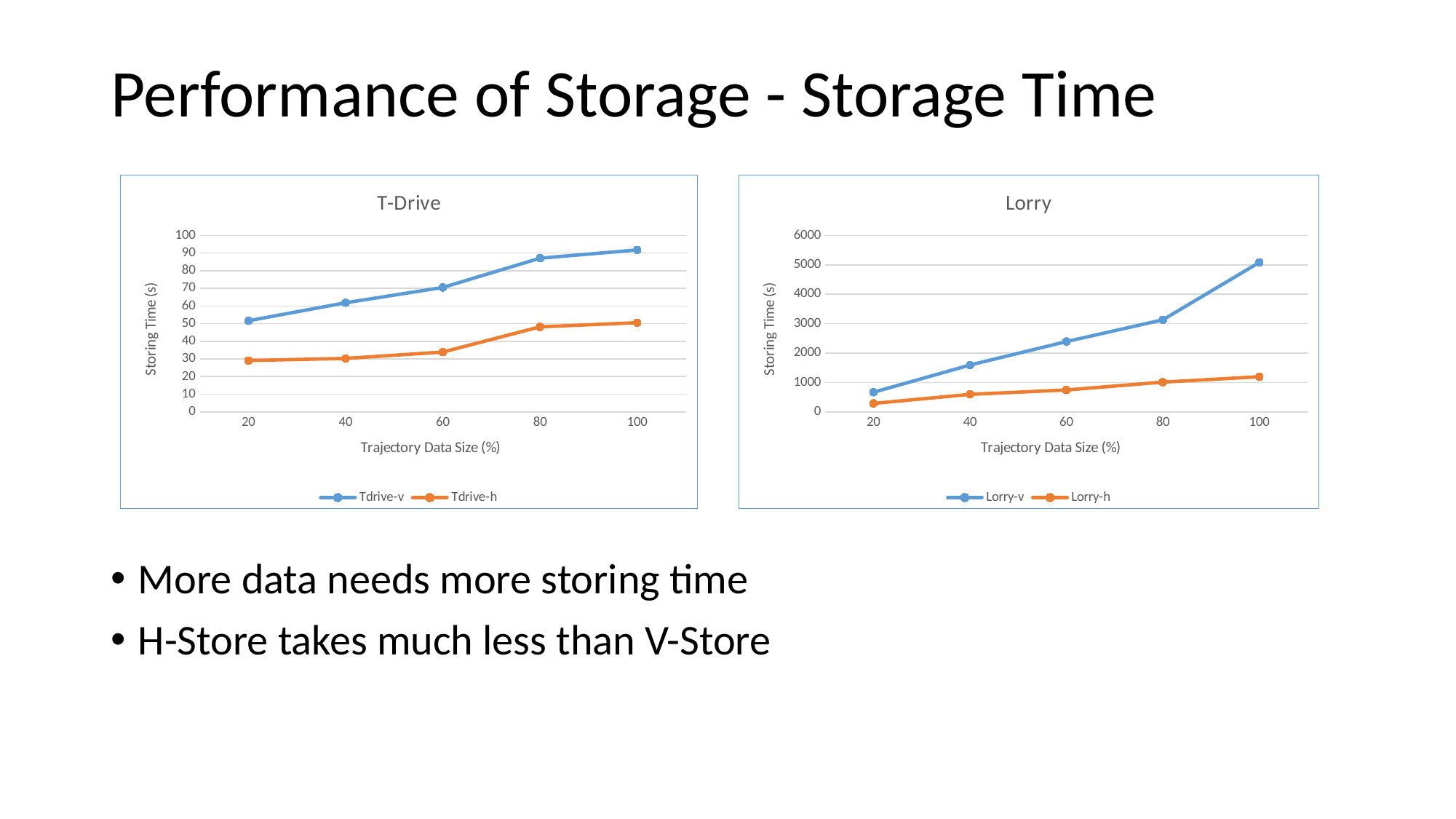

# Performance of Storage - Storage Time

### Chart: T-Drive

| Category | Tdrive-v | Tdrive-h |
|---|---|---|
| 20 | 51.623999999999995 | 29.0835 |
| 40 | 61.83 | 30.261 |
| 60 | 70.512 | 33.8775 |
| 80 | 87.078 | 48.2055 |
| 100 | 91.761 | 50.5275 |

### Chart: Lorry

| Category | Lorry-v | Lorry-h |
|---|---|---|
| 20 | 666.36 | 286.1535 |
| 40 | 1590.795 | 594.8100000000001 |
| 60 | 2391.0029999999997 | 743.7 |
| 80 | 3130.1715 | 1010.778 |
| 100 | 5080.2255000000005 | 1193.9805 |
More data needs more storing time
H-Store takes much less than V-Store